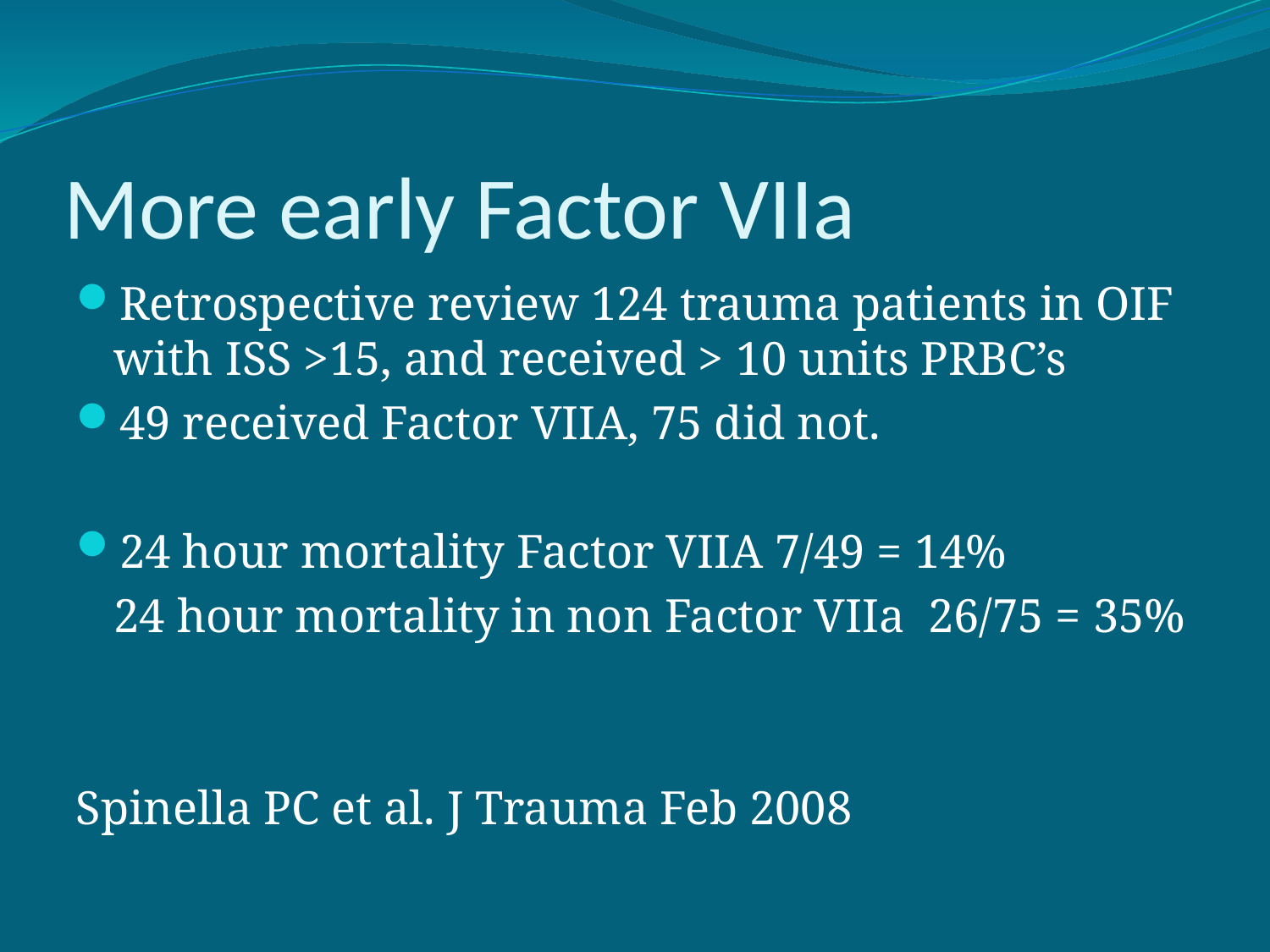

# More early Factor VIIa
Retrospective review 124 trauma patients in OIF with ISS >15, and received > 10 units PRBC’s
49 received Factor VIIA, 75 did not.

24 hour mortality Factor VIIA 7/49 = 14%
 	24 hour mortality in non Factor VIIa  26/75 = 35%

Spinella PC et al. J Trauma Feb 2008